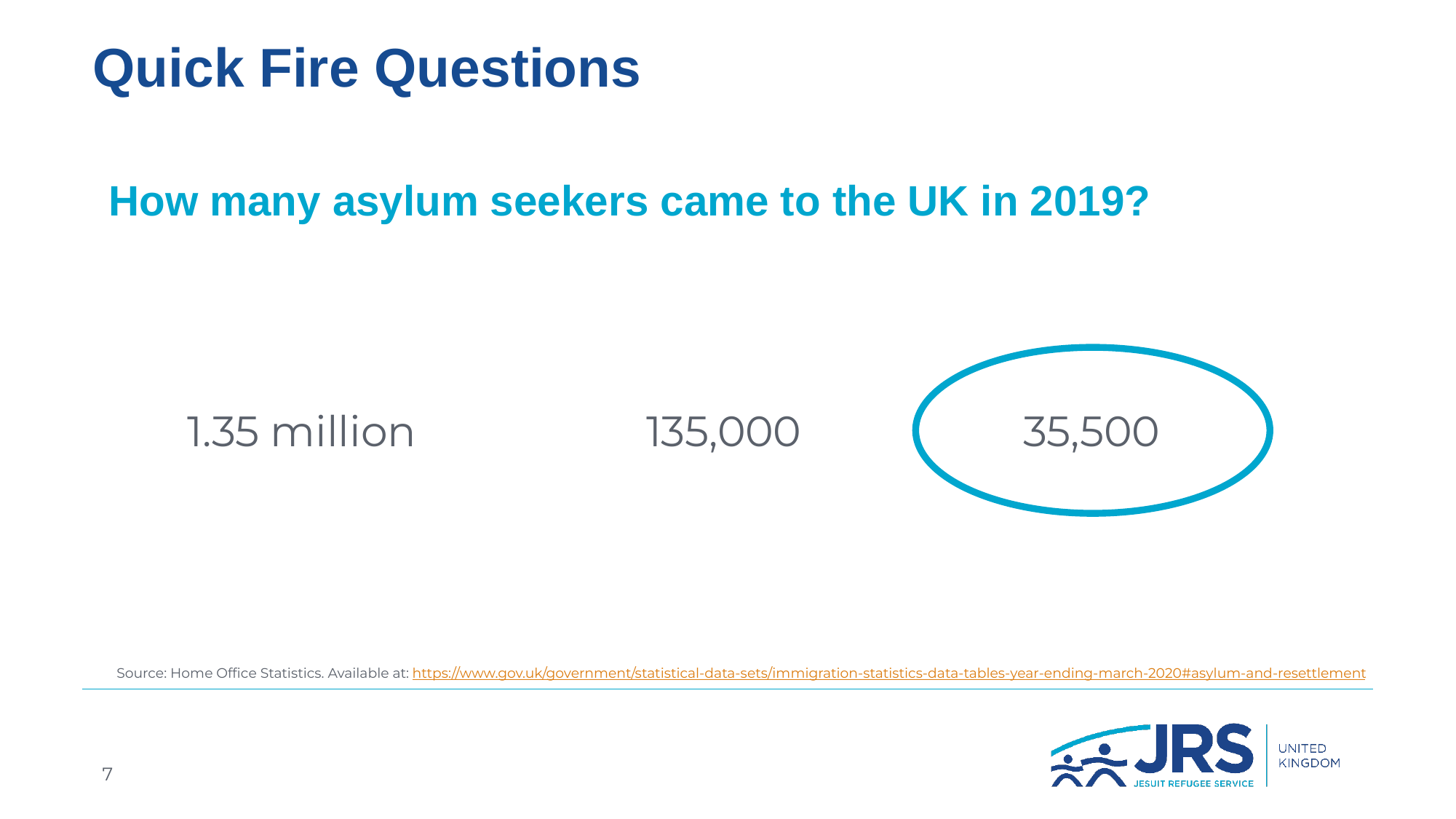

# Quick Fire Questions
How many asylum seekers came to the UK in 2019?

1.35 million
135,000
35,500
Source: Home Office Statistics. Available at: https://www.gov.uk/government/statistical-data-sets/immigration-statistics-data-tables-year-ending-march-2020#asylum-and-resettlement
7